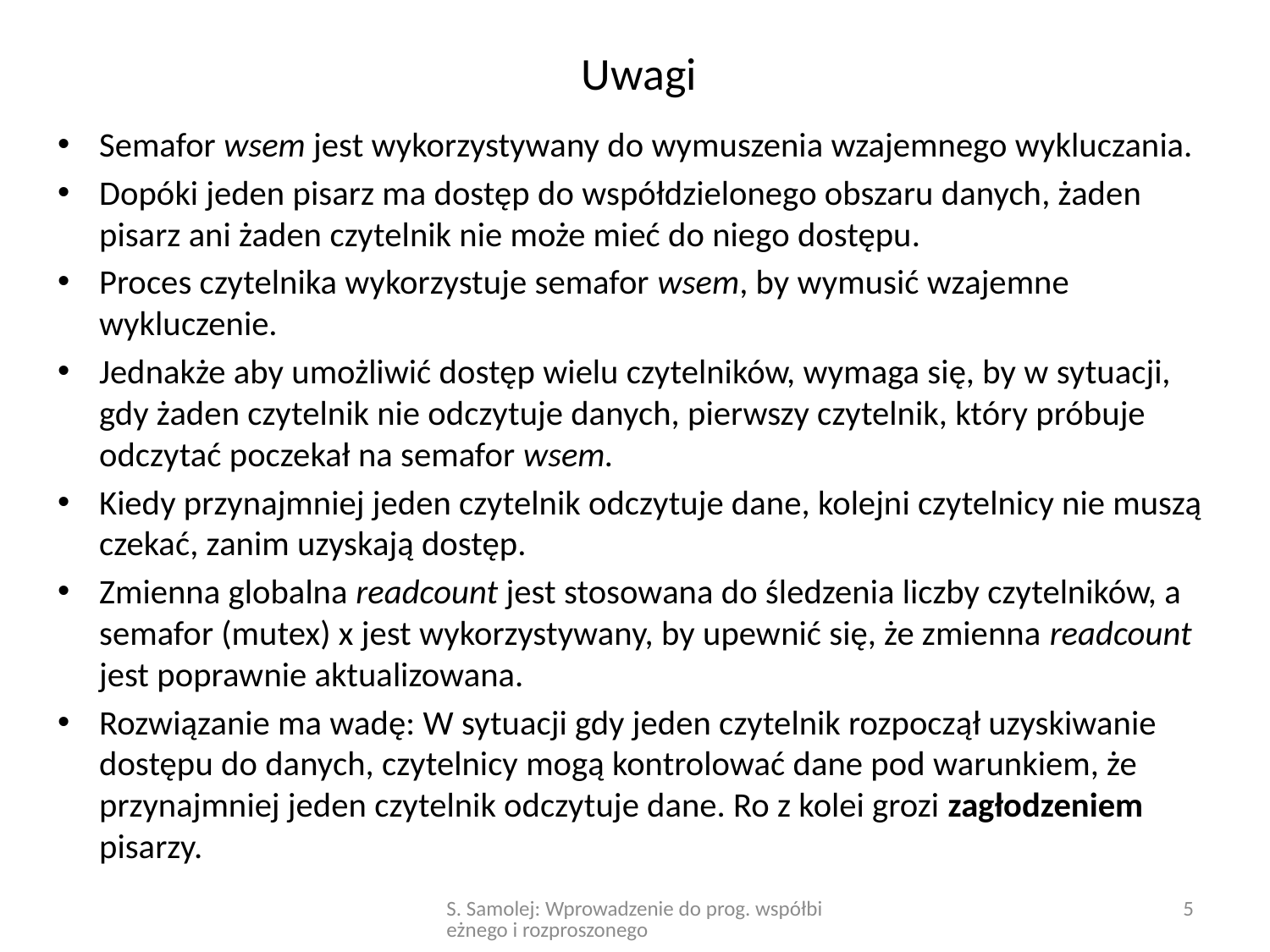

# Uwagi
Semafor wsem jest wykorzystywany do wymuszenia wzajemnego wykluczania.
Dopóki jeden pisarz ma dostęp do współdzielonego obszaru danych, żaden pisarz ani żaden czytelnik nie może mieć do niego dostępu.
Proces czytelnika wykorzystuje semafor wsem, by wymusić wzajemne wykluczenie.
Jednakże aby umożliwić dostęp wielu czytelników, wymaga się, by w sytuacji, gdy żaden czytelnik nie odczytuje danych, pierwszy czytelnik, który próbuje odczytać poczekał na semafor wsem.
Kiedy przynajmniej jeden czytelnik odczytuje dane, kolejni czytelnicy nie muszą czekać, zanim uzyskają dostęp.
Zmienna globalna readcount jest stosowana do śledzenia liczby czytelników, a semafor (mutex) x jest wykorzystywany, by upewnić się, że zmienna readcount jest poprawnie aktualizowana.
Rozwiązanie ma wadę: W sytuacji gdy jeden czytelnik rozpoczął uzyskiwanie dostępu do danych, czytelnicy mogą kontrolować dane pod warunkiem, że przynajmniej jeden czytelnik odczytuje dane. Ro z kolei grozi zagłodzeniem pisarzy.
S. Samolej: Wprowadzenie do prog. współbieżnego i rozproszonego
5